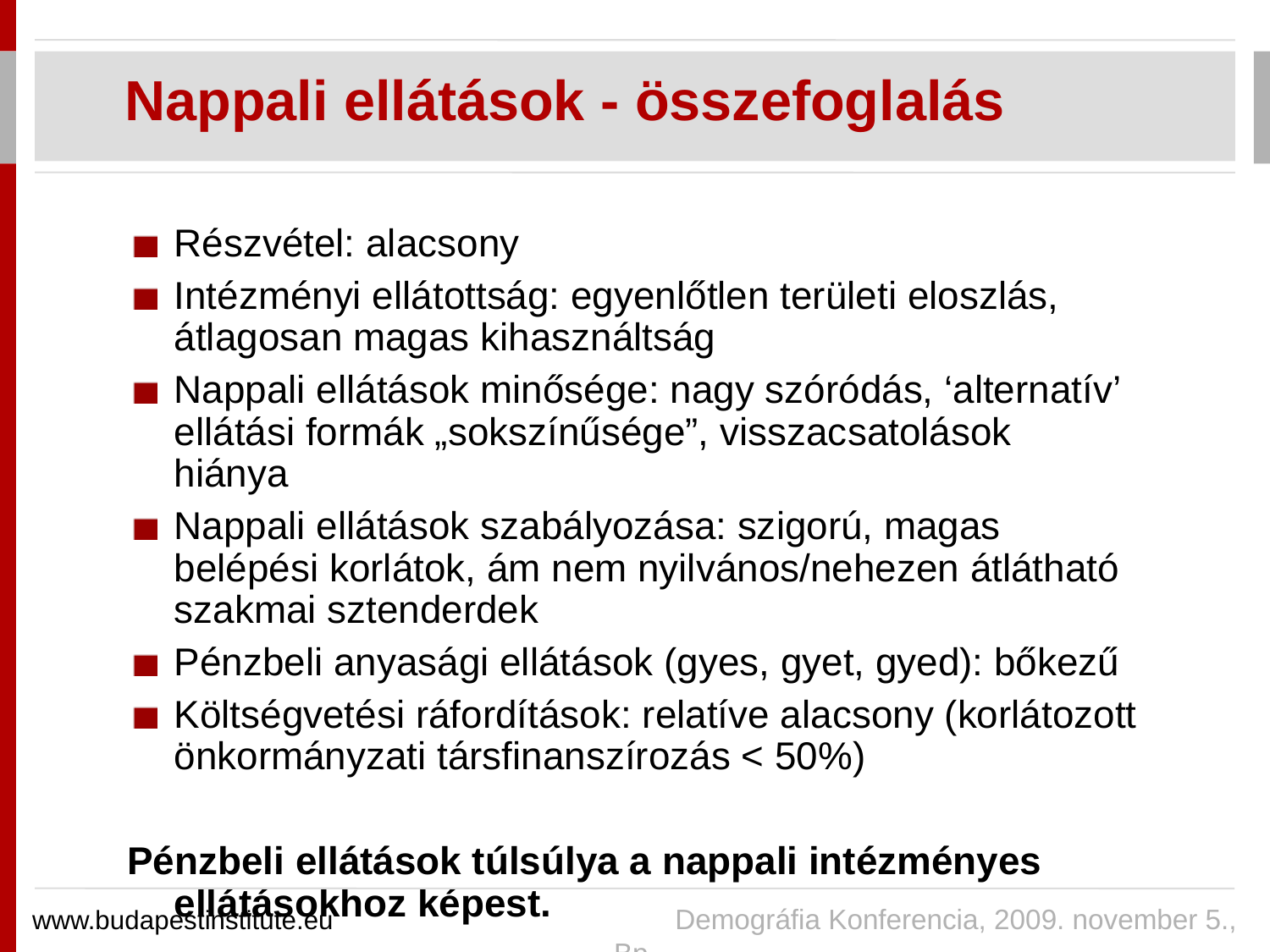

Nappali ellátások - összefoglalás

Részvétel: alacsony
Intézményi ellátottság: egyenlőtlen területi eloszlás, átlagosan magas kihasználtság
Nappali ellátások minősége: nagy szóródás, ‘alternatív’ ellátási formák „sokszínűsége”, visszacsatolások hiánya
Nappali ellátások szabályozása: szigorú, magas belépési korlátok, ám nem nyilvános/nehezen átlátható szakmai sztenderdek
Pénzbeli anyasági ellátások (gyes, gyet, gyed): bőkezű
Költségvetési ráfordítások: relatíve alacsony (korlátozott önkormányzati társfinanszírozás < 50%)

Pénzbeli ellátások túlsúlya a nappali intézményes ellátásokhoz képest.

www.budapestinstitute.eu 			 Demográfia Konferencia, 2009. november 5., Bp.